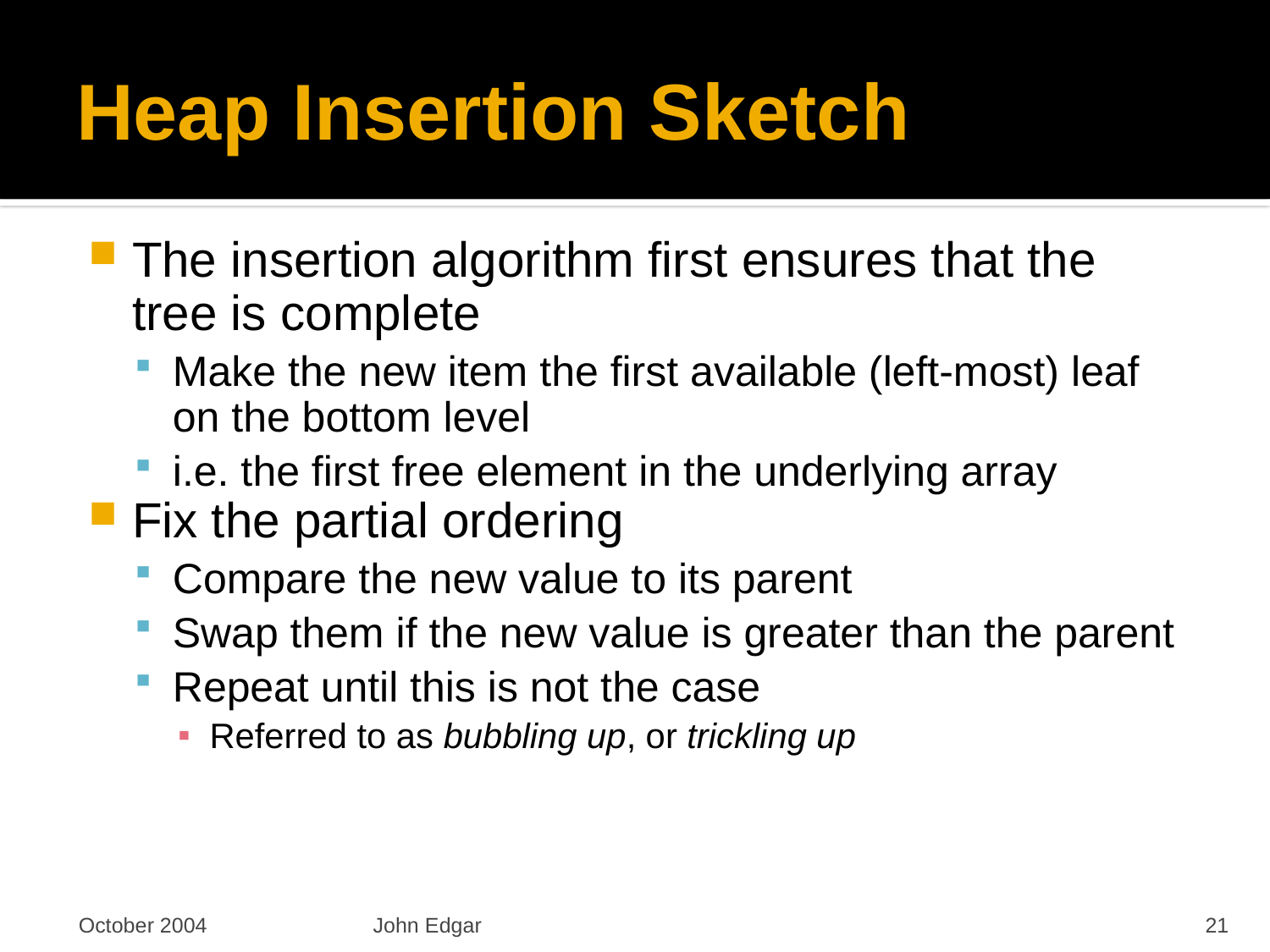

# Heap Insertion Sketch
The insertion algorithm first ensures that the tree is complete
Make the new item the first available (left-most) leaf on the bottom level
i.e. the first free element in the underlying array
Fix the partial ordering
Compare the new value to its parent
Swap them if the new value is greater than the parent
Repeat until this is not the case
Referred to as bubbling up, or trickling up
October 2004
John Edgar
21